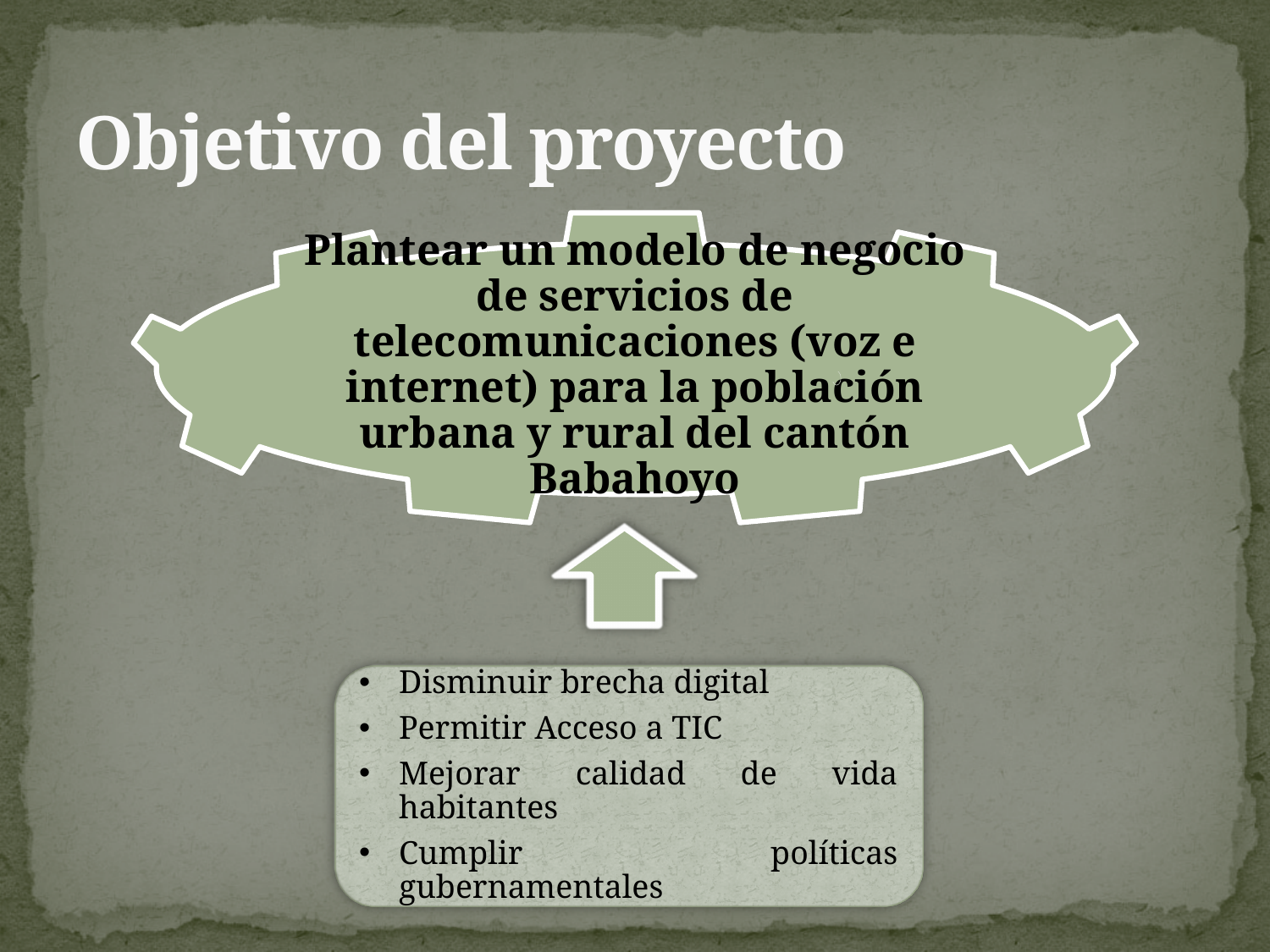

# Objetivo del proyecto
Plantear un modelo de negocio de servicios de telecomunicaciones (voz e internet) para la población urbana y rural del cantón Babahoyo

Disminuir brecha digital
Permitir Acceso a TIC
Mejorar calidad de vida habitantes
Cumplir políticas gubernamentales